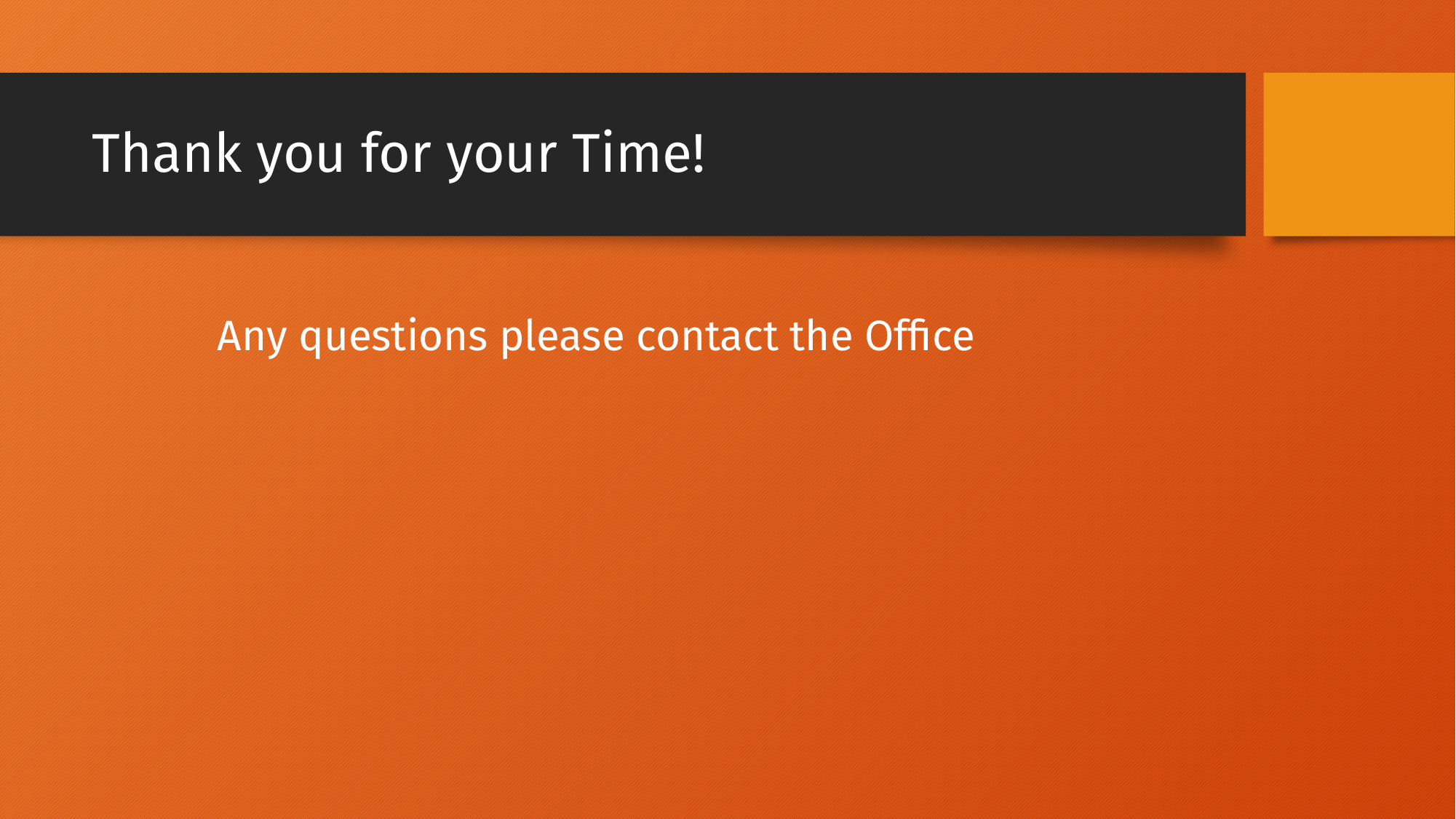

# Thank you for your Time!
Any questions please contact the Office